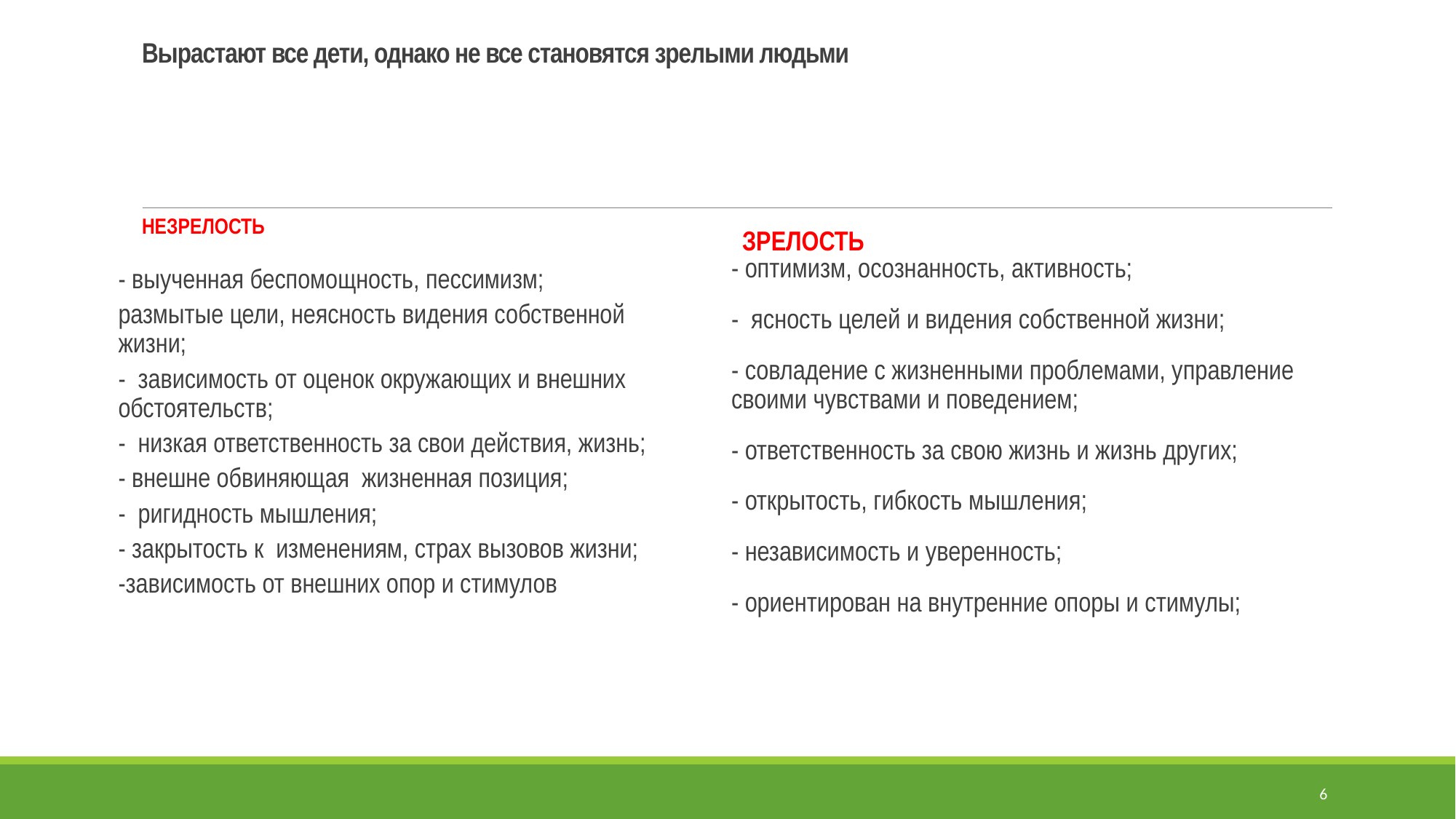

# Вырастают все дети, однако не все становятся зрелыми людьми
Незрелость
Зрелость

- оптимизм, осознанность, активность;
-  ясность целей и видения собственной жизни;
- совладение с жизненными проблемами, управление своими чувствами и поведением;
- ответственность за свою жизнь и жизнь других;
- открытость, гибкость мышления;
- независимость и уверенность;
- ориентирован на внутренние опоры и стимулы;

- выученная беспомощность, пессимизм;
размытые цели, неясность видения собственной жизни;
-  зависимость от оценок окружающих и внешних обстоятельств;
-  низкая ответственность за свои действия, жизнь;
- внешне обвиняющая  жизненная позиция;
-  ригидность мышления;
- закрытость к  изменениям, страх вызовов жизни;
-зависимость от внешних опор и стимулов

6